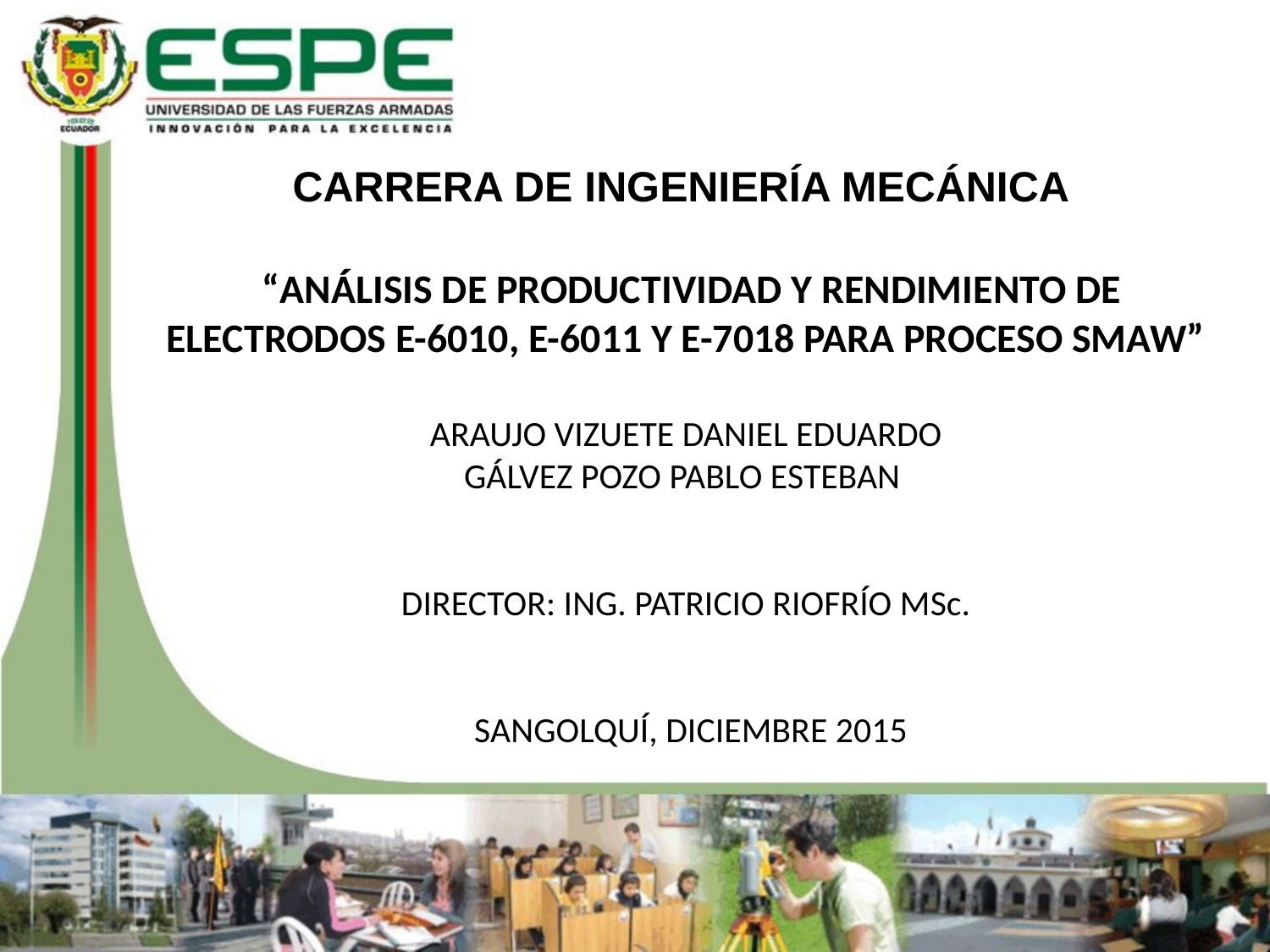

CARRERA DE INGENIERÍA MECÁNICA

 “ANÁLISIS DE PRODUCTIVIDAD Y RENDIMIENTO DE ELECTRODOS E-6010, E-6011 Y E-7018 PARA PROCESO SMAW”

ARAUJO VIZUETE DANIEL EDUARDO
GÁLVEZ POZO PABLO ESTEBAN

DIRECTOR: ING. PATRICIO RIOFRÍO MSc.

 SANGOLQUÍ, DICIEMBRE 2015